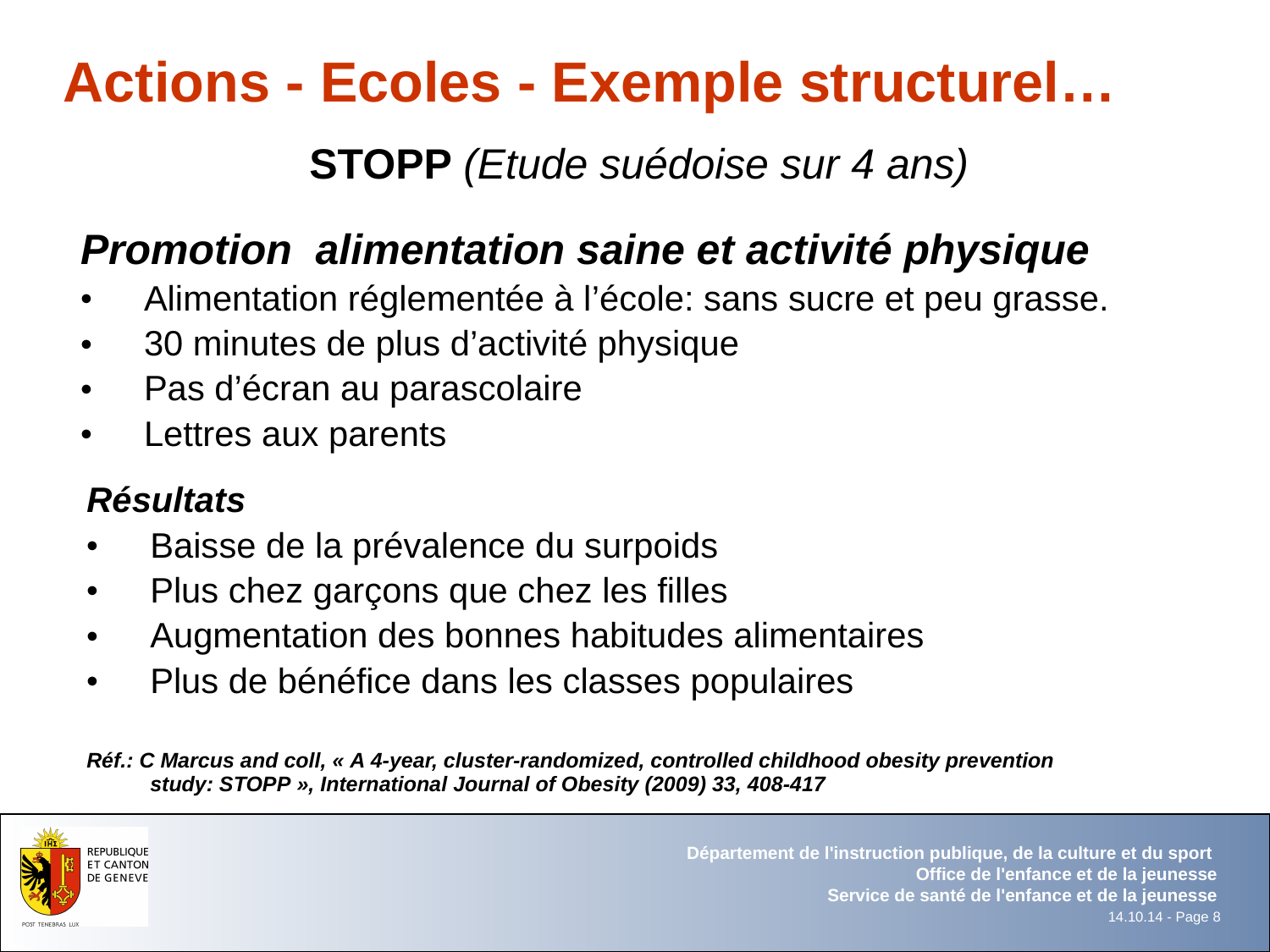

# Actions - Ecoles - Exemple structurel…
STOPP (Etude suédoise sur 4 ans)

Promotion  alimentation saine et activité physique
Alimentation réglementée à l’école: sans sucre et peu grasse.
30 minutes de plus d’activité physique
Pas d’écran au parascolaire
Lettres aux parents

Résultats
Baisse de la prévalence du surpoids
Plus chez garçons que chez les filles
Augmentation des bonnes habitudes alimentaires
Plus de bénéfice dans les classes populaires

Réf.: C Marcus and coll, « A 4-year, cluster-randomized, controlled childhood obesity prevention study: STOPP », International Journal of Obesity (2009) 33, 408-417